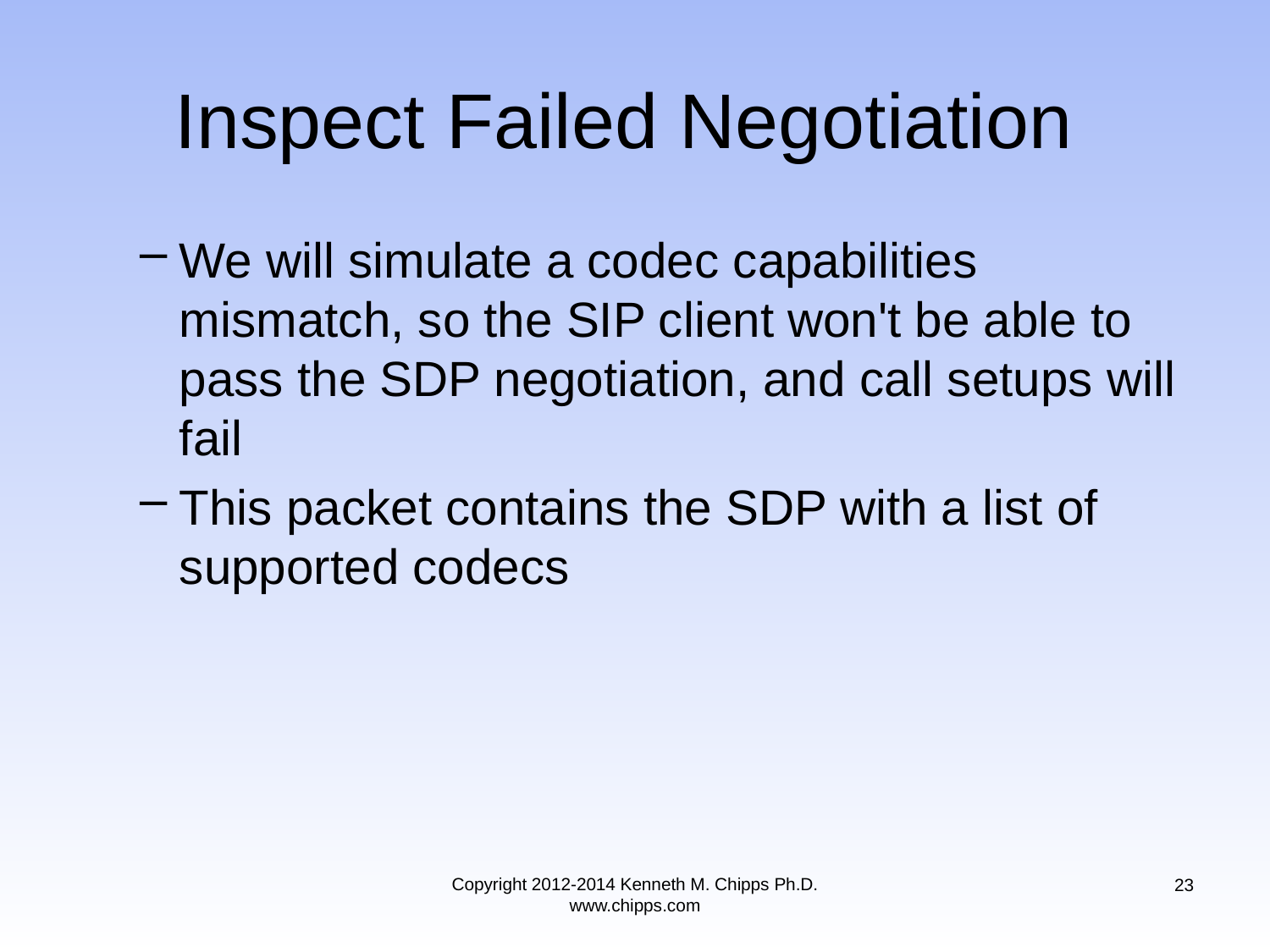

# Inspect Failed Negotiation
We will simulate a codec capabilities mismatch, so the SIP client won't be able to pass the SDP negotiation, and call setups will fail
This packet contains the SDP with a list of supported codecs
Copyright 2012-2014 Kenneth M. Chipps Ph.D. www.chipps.com
23